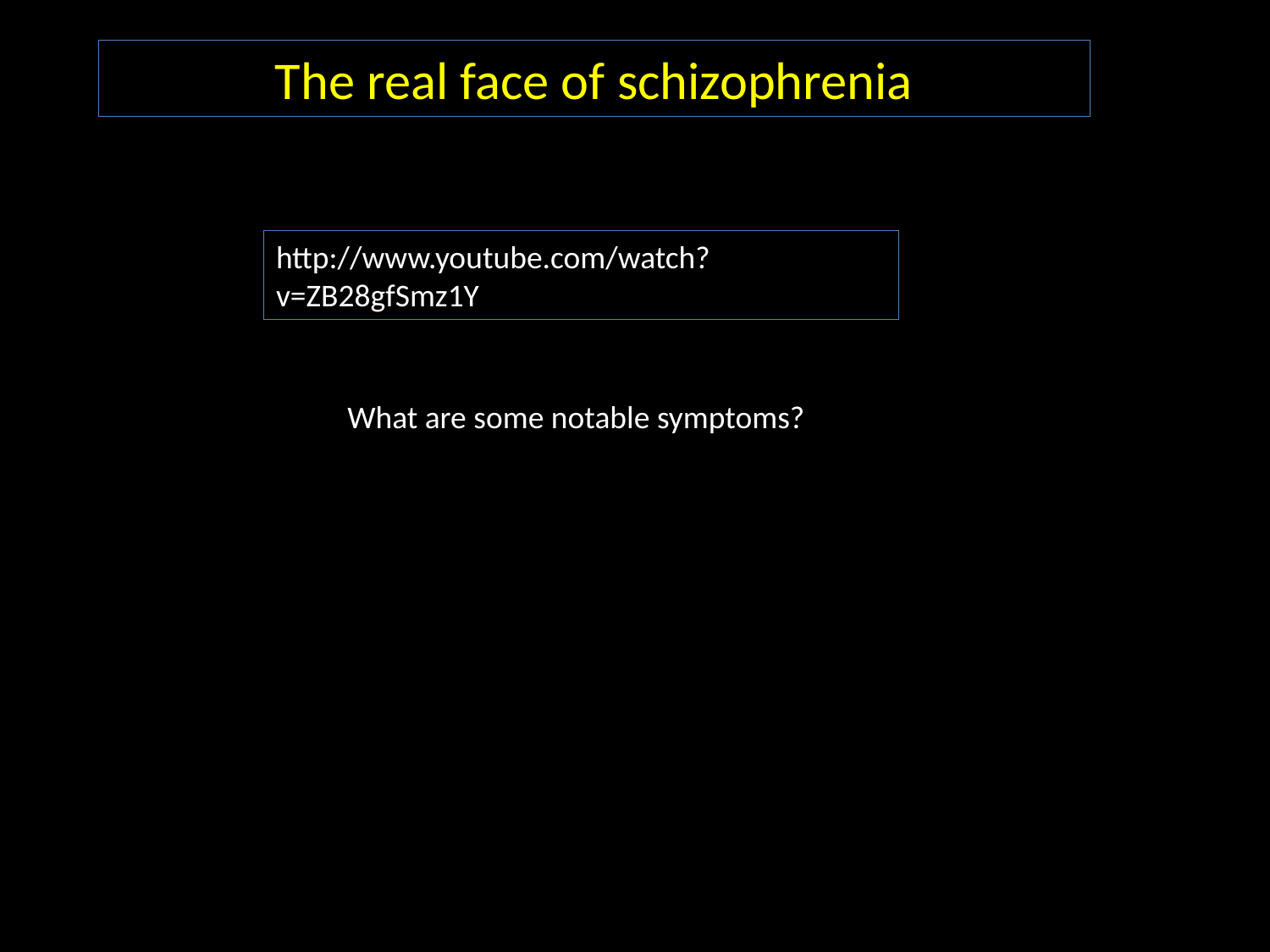

The real face of schizophrenia
http://www.youtube.com/watch?v=ZB28gfSmz1Y
What are some notable symptoms?